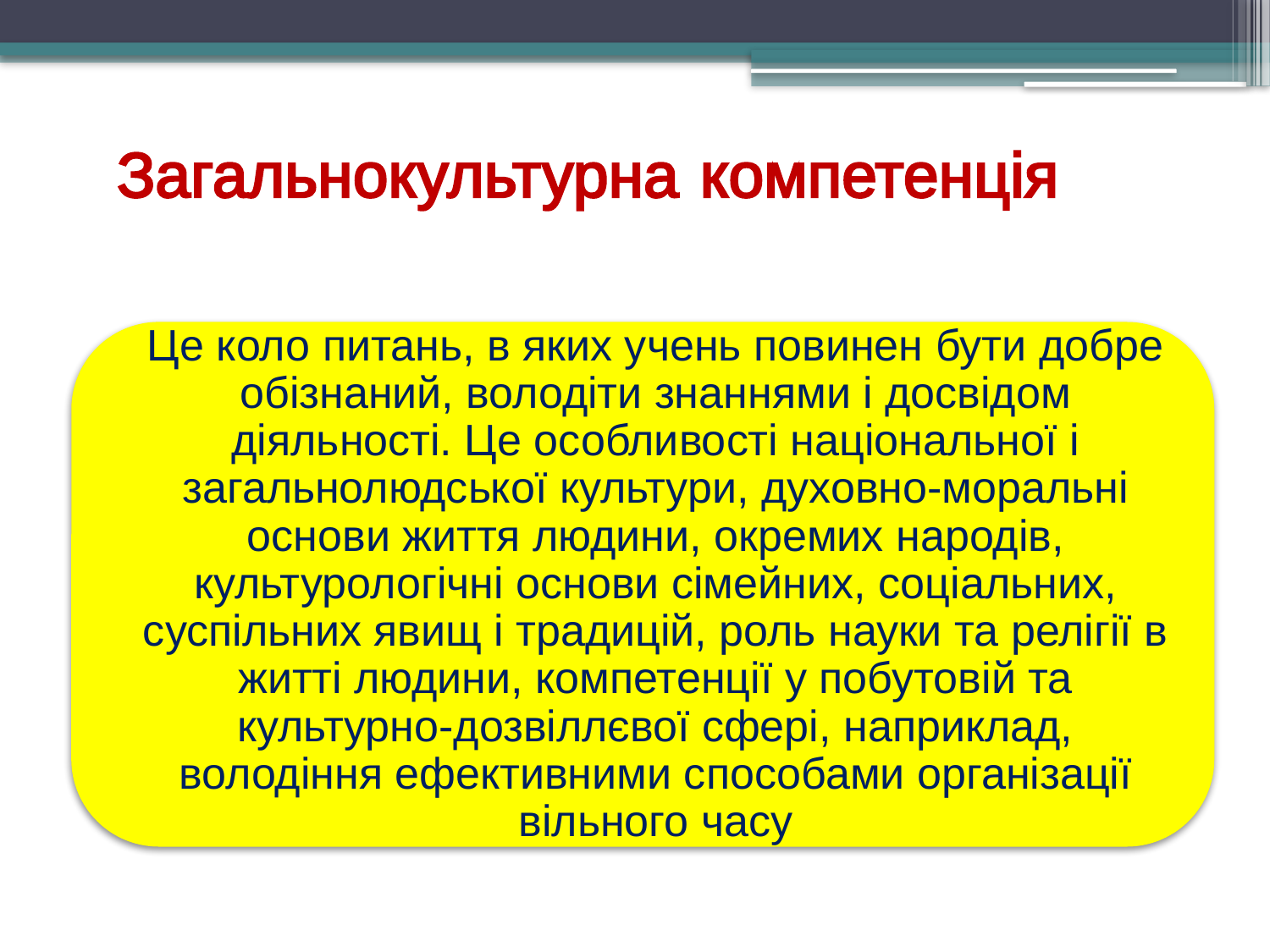

# Загальнокультурна компетенція
Це коло питань, в яких учень повинен бути добре обізнаний, володіти знаннями і досвідом діяльності. Це особливості національної і загальнолюдської культури, духовно-моральні основи життя людини, окремих народів, культурологічні основи сімейних, соціальних, суспільних явищ і традицій, роль науки та релігії в житті людини, компетенції у побутовій та культурно-дозвіллєвої сфері, наприклад, володіння ефективними способами організації вільного часу